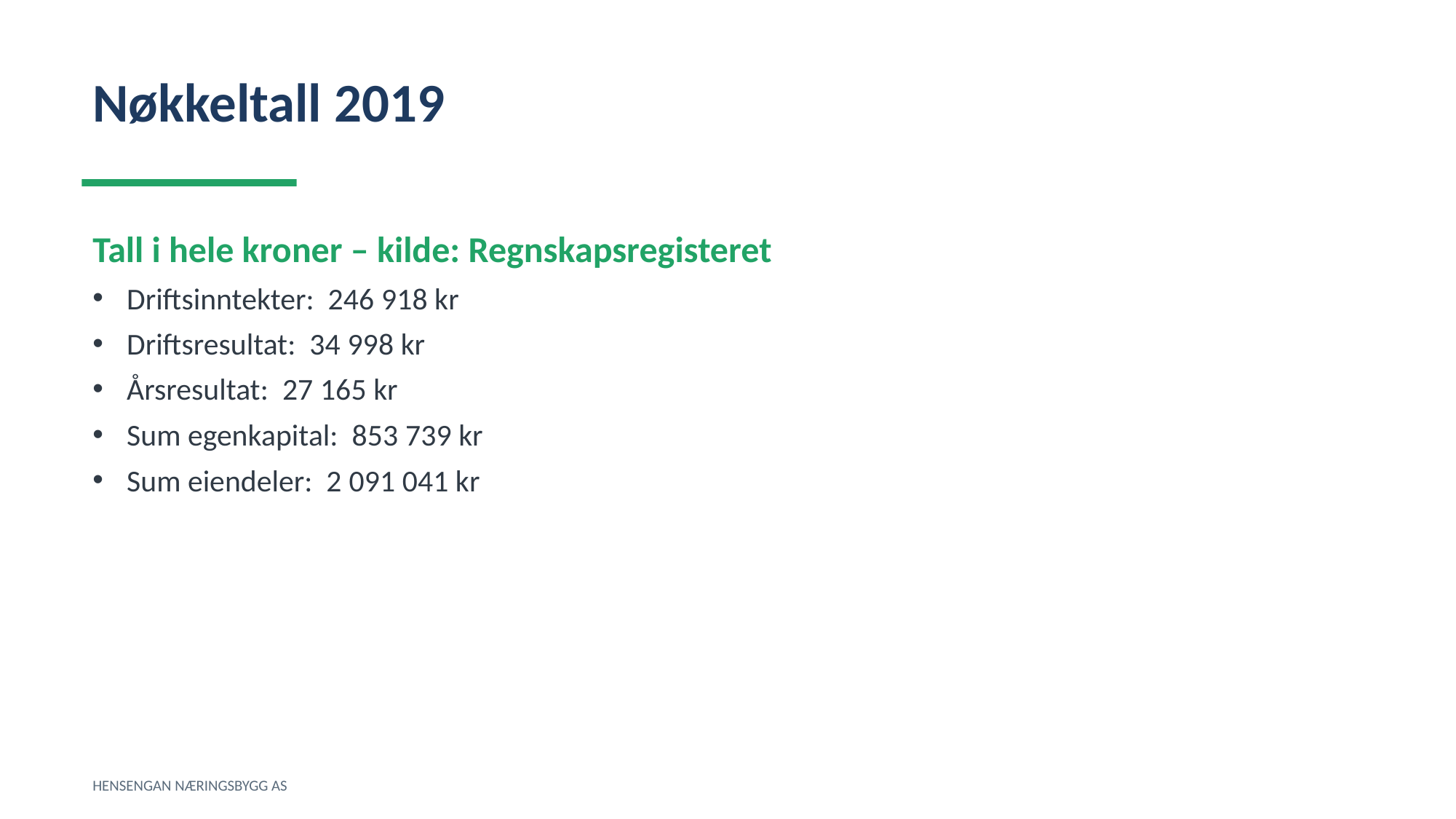

Nøkkeltall 2019

Tall i hele kroner – kilde: Regnskapsregisteret
Driftsinntekter:  246 918 kr
Driftsresultat:  34 998 kr
Årsresultat:  27 165 kr
Sum egenkapital:  853 739 kr
Sum eiendeler:  2 091 041 kr
HENSENGAN NÆRINGSBYGG AS